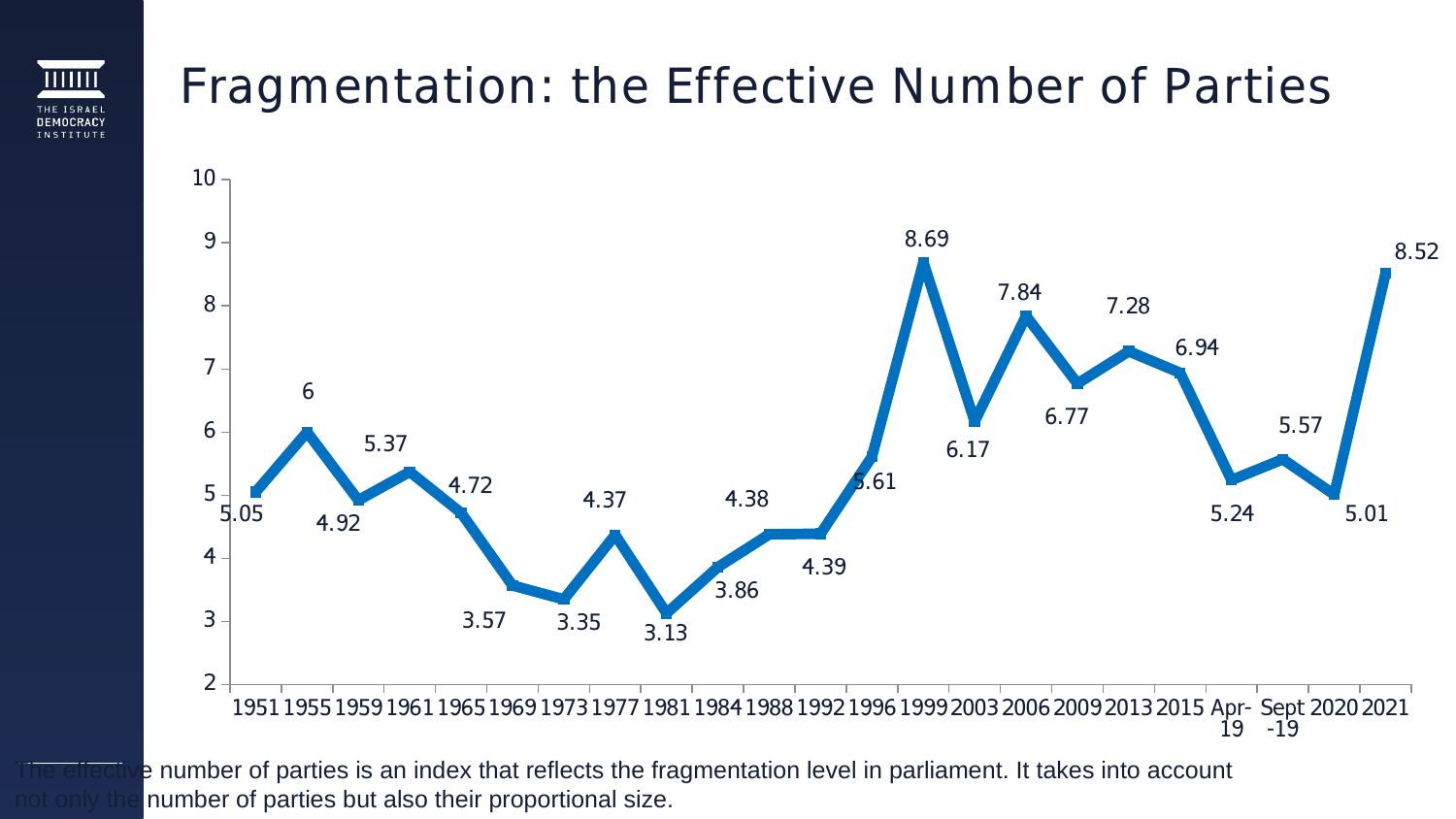

# Fragmentation: the Effective Number of Parties

### Chart

| Category | ENPP |
|---|---|
| 1951 | 5.05 |
| 1955 | 6.0 |
| 1959 | 4.92 |
| 1961 | 5.37 |
| 1965 | 4.72 |
| 1969 | 3.57 |
| 1973 | 3.35 |
| 1977 | 4.37 |
| 1981 | 3.13 |
| 1984 | 3.86 |
| 1988 | 4.38 |
| 1992 | 4.39 |
| 1996 | 5.61 |
| 1999 | 8.69 |
| 2003 | 6.17 |
| 2006 | 7.84 |
| 2009 | 6.77 |
| 2013 | 7.28 |
| 2015 | 6.94 |
| Apr-19 | 5.24 |
| Sept-19 | 5.57 |
| 2020 | 5.01 |
| 2021 | 8.52 |
The effective number of parties is an index that reflects the fragmentation level in parliament. It takes into account not only the number of parties but also their proportional size.